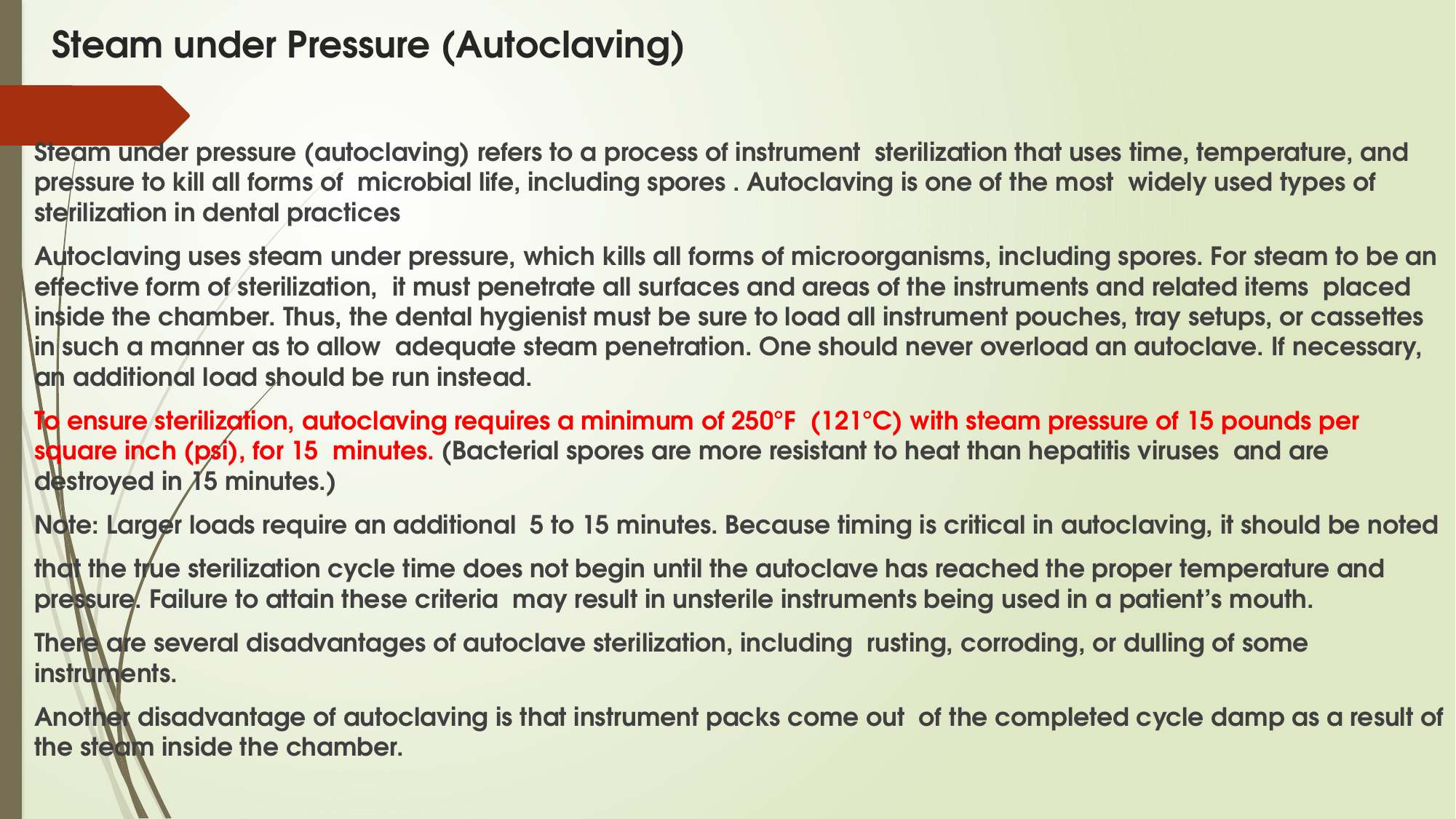

# Steam under Pressure (Autoclaving)
Steam under pressure (autoclaving) refers to a process of instrument  sterilization that uses time, temperature, and pressure to kill all forms of  microbial life, including spores . Autoclaving is one of the most  widely used types of sterilization in dental practices
Autoclaving uses steam under pressure, which kills all forms of microorganisms, including spores. For steam to be an effective form of sterilization,  it must penetrate all surfaces and areas of the instruments and related items  placed inside the chamber. Thus, the dental hygienist must be sure to load all instrument pouches, tray setups, or cassettes in such a manner as to allow  adequate steam penetration. One should never overload an autoclave. If necessary, an additional load should be run instead.
To ensure sterilization, autoclaving requires a minimum of 250°F  (121°C) with steam pressure of 15 pounds per square inch (psi), for 15  minutes. (Bacterial spores are more resistant to heat than hepatitis viruses  and are destroyed in 15 minutes.)
Note: Larger loads require an additional  5 to 15 minutes. Because timing is critical in autoclaving, it should be noted
that the true sterilization cycle time does not begin until the autoclave has reached the proper temperature and pressure. Failure to attain these criteria  may result in unsterile instruments being used in a patient’s mouth.
There are several disadvantages of autoclave sterilization, including  rusting, corroding, or dulling of some instruments.
Another disadvantage of autoclaving is that instrument packs come out  of the completed cycle damp as a result of the steam inside the chamber.